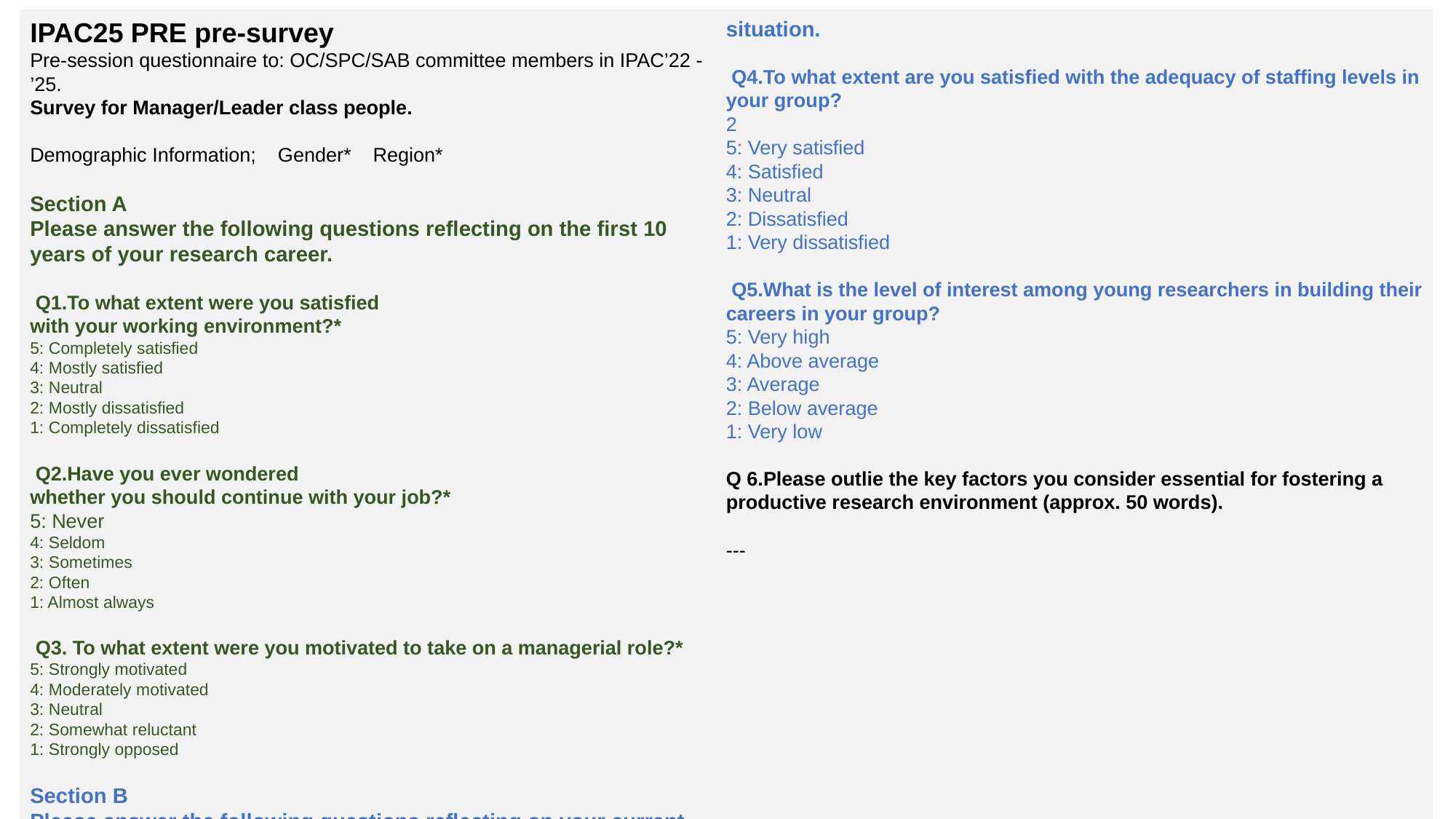

IPAC25 PRE pre-survey
Pre-session questionnaire to: OC/SPC/SAB committee members in IPAC’22 - ’25.
Survey for Manager/Leader class people.

Demographic Information;    Gender*    Region*

Section A
Please answer the following questions reflecting on the first 10 years of your research career.

 Q1.To what extent were you satisfied
with your working environment?*
5: Completely satisfied
4: Mostly satisfied
3: Neutral
2: Mostly dissatisfied
1: Completely dissatisfied

 Q2.Have you ever wondered
whether you should continue with your job?*
5: Never
4: Seldom
3: Sometimes
2: Often
1: Almost always

 Q3. To what extent were you motivated to take on a managerial role?*
5: Strongly motivated
4: Moderately motivated
3: Neutral
2: Somewhat reluctant
1: Strongly opposed

Section B
Please answer the following questions reflecting on your current situation.

 Q4.To what extent are you satisfied with the adequacy of staffing levels in your group?
2
5: Very satisfied
4: Satisfied
3: Neutral
2: Dissatisfied
1: Very dissatisfied

 Q5.What is the level of interest among young researchers in building their careers in your group?
5: Very high
4: Above average
3: Average
2: Below average
1: Very low

Q 6.Please outlie the key factors you consider essential for fostering a productive research environment (approx. 50 words).

---